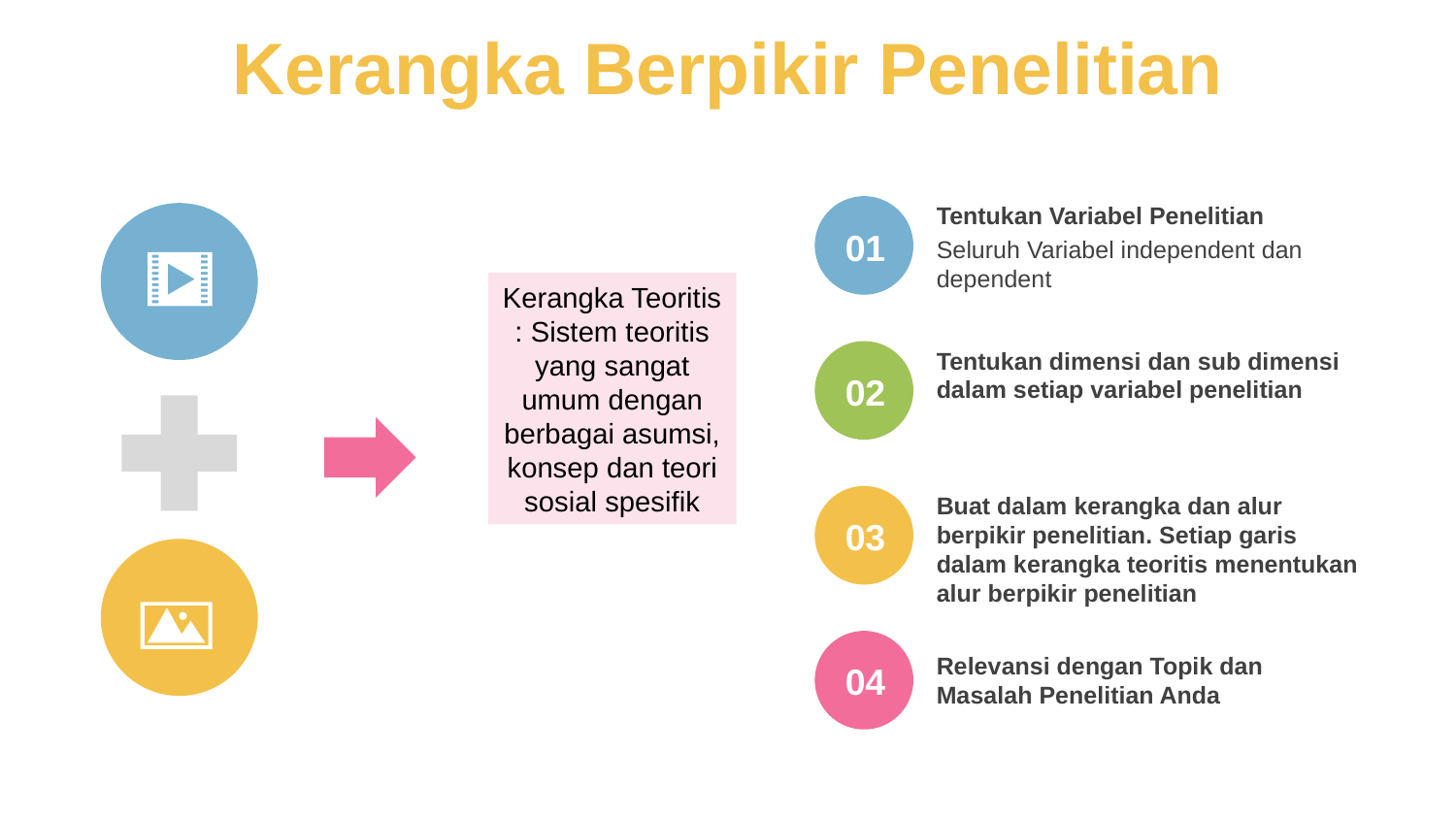

# Kerangka Berpikir Penelitian
Tentukan Variabel Penelitian
Seluruh Variabel independent dan dependent

01

Kerangka Teoritis : Sistem teoritis yang sangat umum dengan berbagai asumsi, konsep dan teori sosial spesifik
Tentukan dimensi dan sub dimensi dalam setiap variabel penelitian

02

Buat dalam kerangka dan alur berpikir penelitian. Setiap garis dalam kerangka teoritis menentukan alur berpikir penelitian

03

Relevansi dengan Topik dan Masalah Penelitian Anda
04